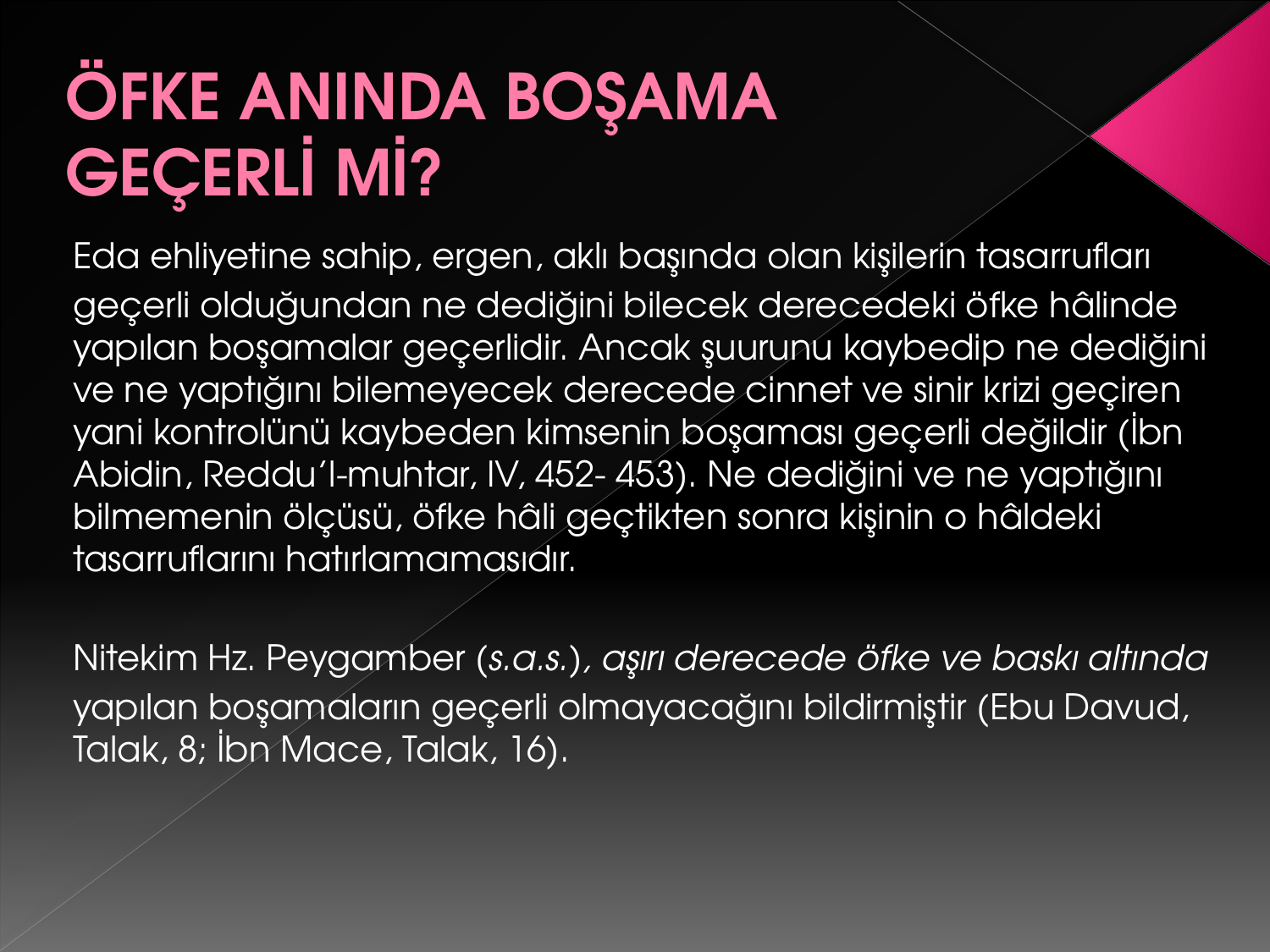

# ÖFKE ANINDA BOŞAMA GEÇERLİ Mİ?
Eda ehliyetine sahip, ergen, aklı başında olan kişilerin tasarrufları
geçerli olduğundan ne dediğini bilecek derecedeki öfke hâlinde yapılan boşamalar geçerlidir. Ancak şuurunu kaybedip ne dediğini ve ne yaptığını bilemeyecek derecede cinnet ve sinir krizi geçiren yani kontrolünü kaybeden kimsenin boşaması geçerli değildir (İbn Abidin, Reddu’l-muhtar, IV, 452- 453). Ne dediğini ve ne yaptığını bilmemenin ölçüsü, öfke hâli geçtikten sonra kişinin o hâldeki tasarruflarını hatırlamamasıdır.

Nitekim Hz. Peygamber (s.a.s.), aşırı derecede öfke ve baskı altında
yapılan boşamaların geçerli olmayacağını bildirmiştir (Ebu Davud, Talak, 8; İbn Mace, Talak, 16).